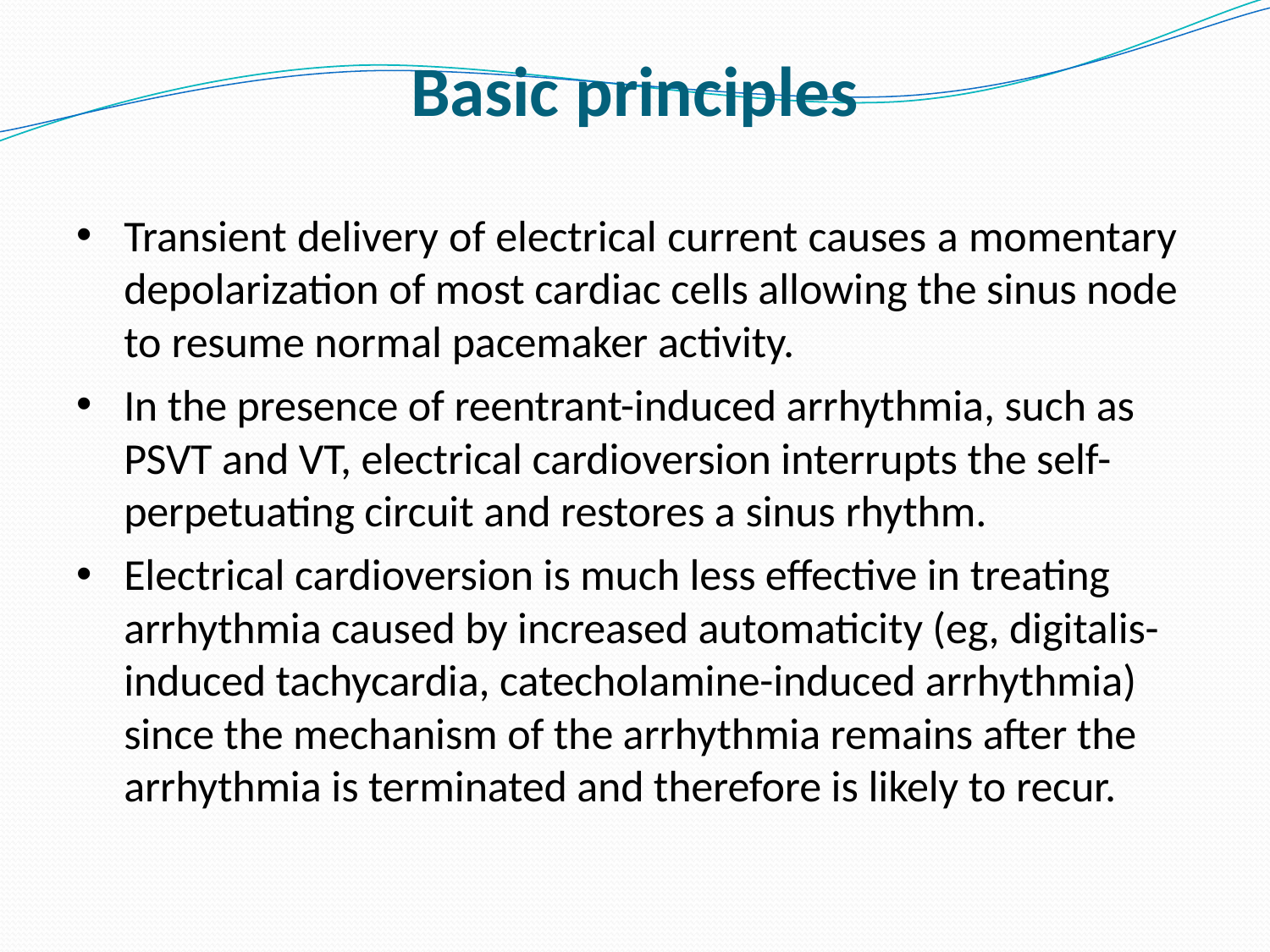

# Basic principles
•
Transient delivery of electrical current causes a momentary  depolarization of most cardiac cells allowing the sinus node  to resume normal pacemaker activity.
In the presence of reentrant-induced arrhythmia, such as  PSVT and VT, electrical cardioversion interrupts the self-  perpetuating circuit and restores a sinus rhythm.
Electrical cardioversion is much less effective in treating  arrhythmia caused by increased automaticity (eg, digitalis-  induced tachycardia, catecholamine-induced arrhythmia)  since the mechanism of the arrhythmia remains after the  arrhythmia is terminated and therefore is likely to recur.
•
•